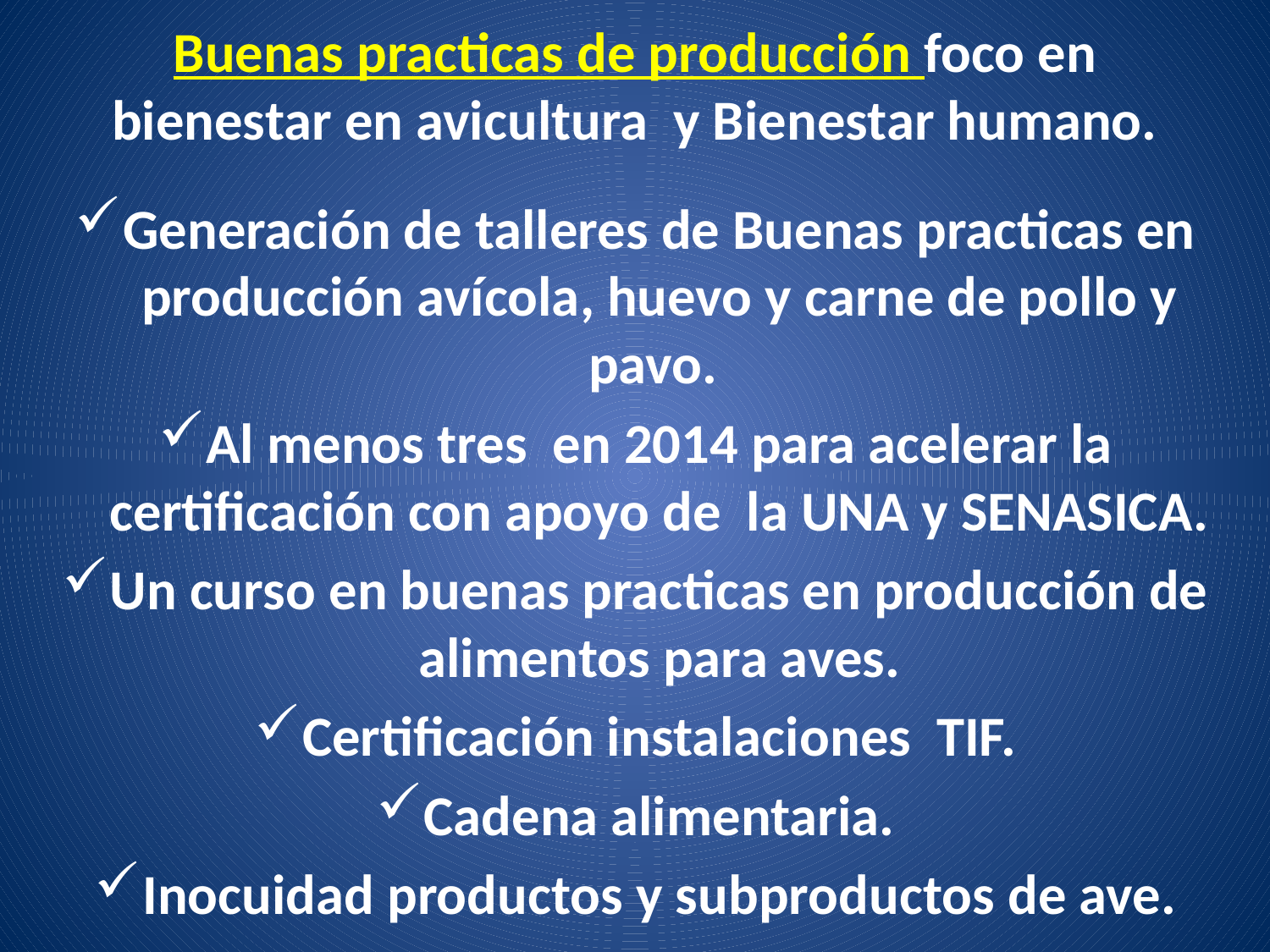

# Buenas practicas de producción foco en bienestar en avicultura  y Bienestar humano.
Generación de talleres de Buenas practicas en producción avícola, huevo y carne de pollo y pavo.
Al menos tres  en 2014 para acelerar la certificación con apoyo de  la UNA y SENASICA.
Un curso en buenas practicas en producción de alimentos para aves.
Certificación instalaciones  TIF.
Cadena alimentaria.
Inocuidad productos y subproductos de ave.